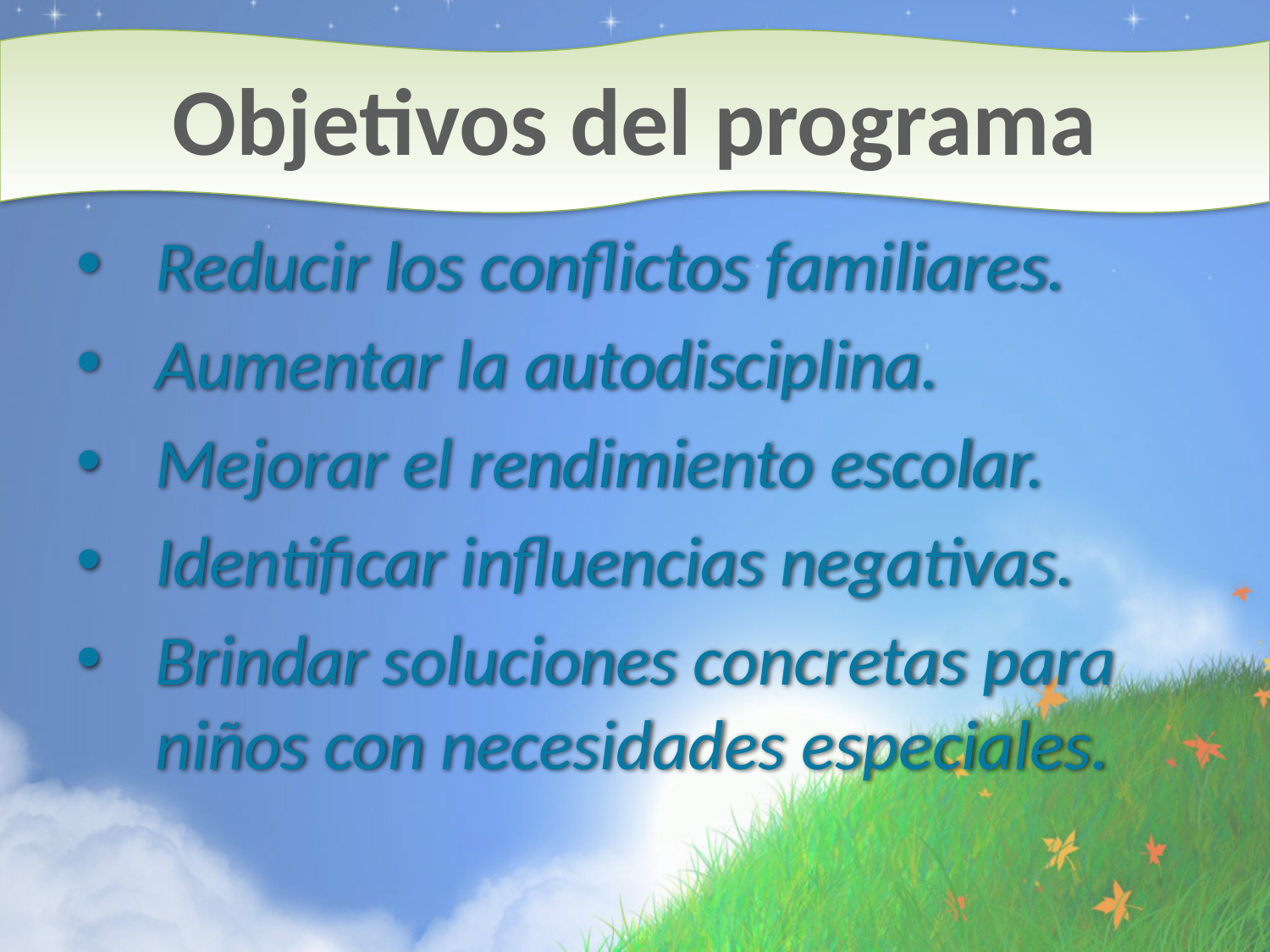

# Objetivos del programa
Reducir los conflictos familiares.
Aumentar la autodisciplina.
Mejorar el rendimiento escolar.
Identificar influencias negativas.
Brindar soluciones concretas para niños con necesidades especiales.